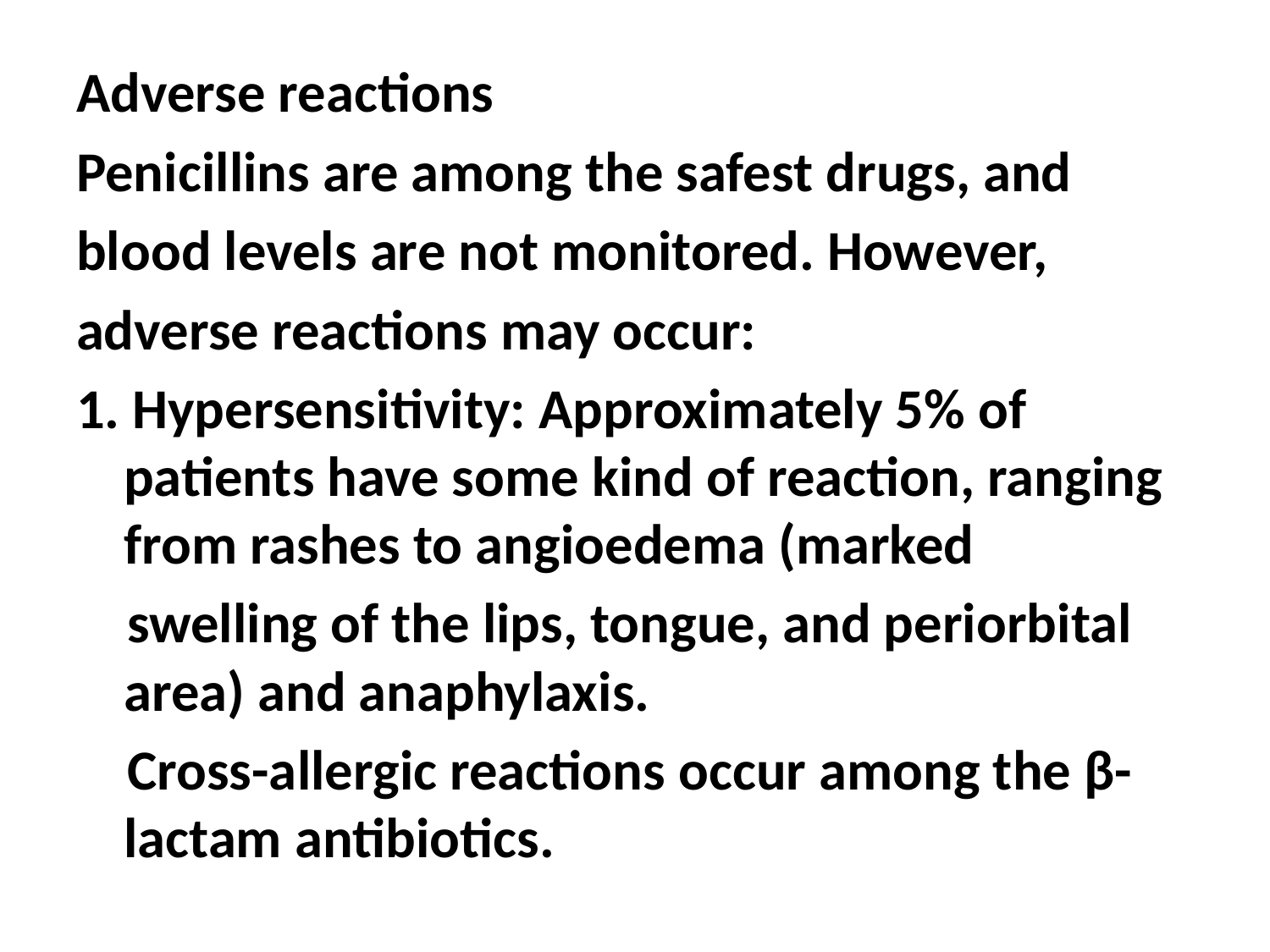

Adverse reactions
Penicillins are among the safest drugs, and
blood levels are not monitored. However,
adverse reactions may occur:
1. Hypersensitivity: Approximately 5% of patients have some kind of reaction, ranging from rashes to angioedema (marked
    swelling of the lips, tongue, and periorbital area) and anaphylaxis.
    Cross-allergic reactions occur among the β-lactam antibiotics.